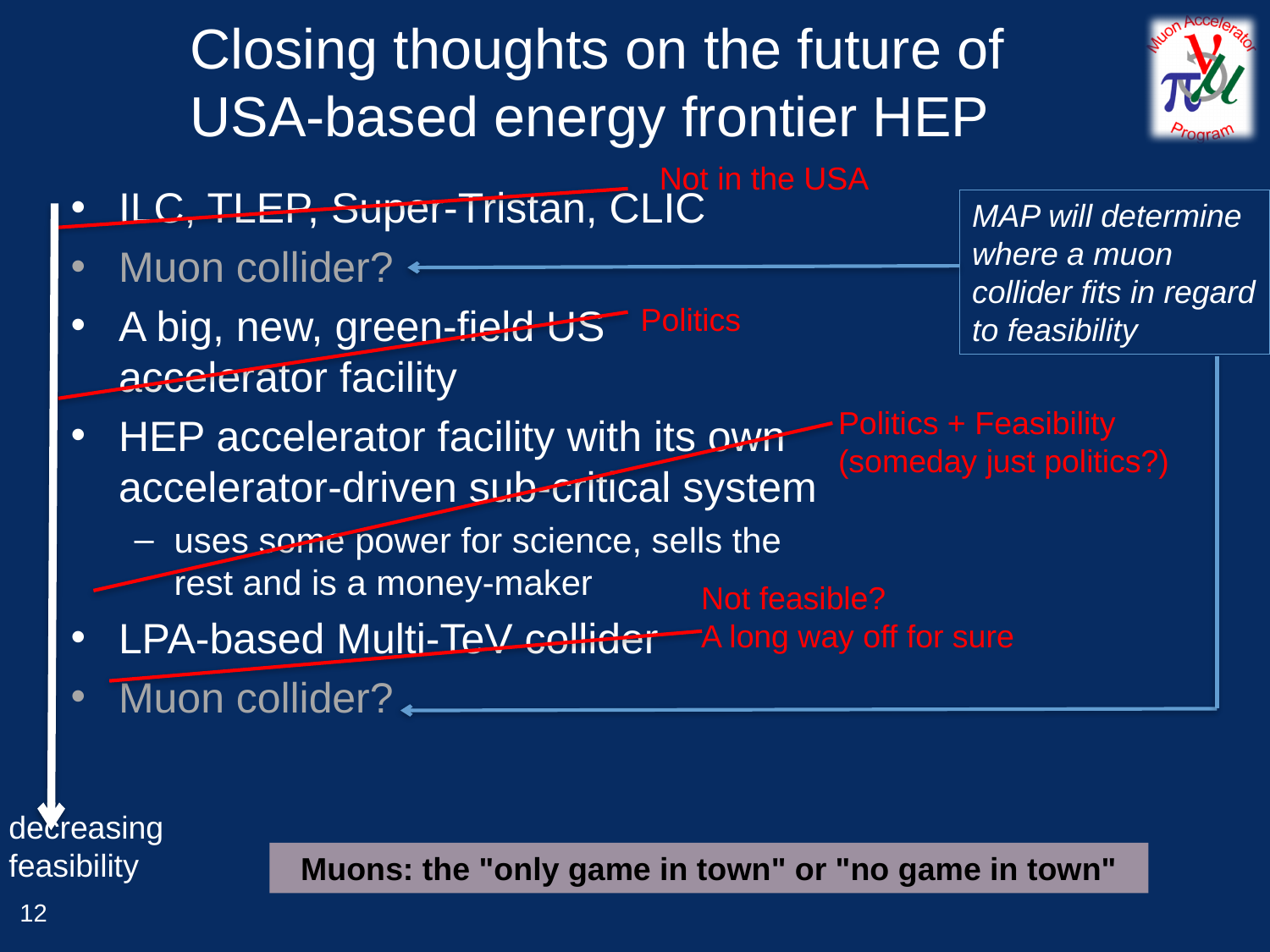

# Closing thoughts on the future of USA-based energy frontier HEP
Not in the USA
ILC, TLEP, Super-Tristan, CLIC
Muon collider?
A big, new, green-field US
accelerator facility
HEP accelerator facility with its own accelerator-driven sub-critical system
uses some power for science, sells the rest and is a money-maker
LPA-based Multi-TeV collider
Muon collider?
MAP will determine where a muon collider fits in regard to feasibility
decreasing feasibility
Politics
Politics + Feasibility
(someday just politics?)
Not feasible?
A long way off for sure
Muons: the "only game in town" or "no game in town"
12